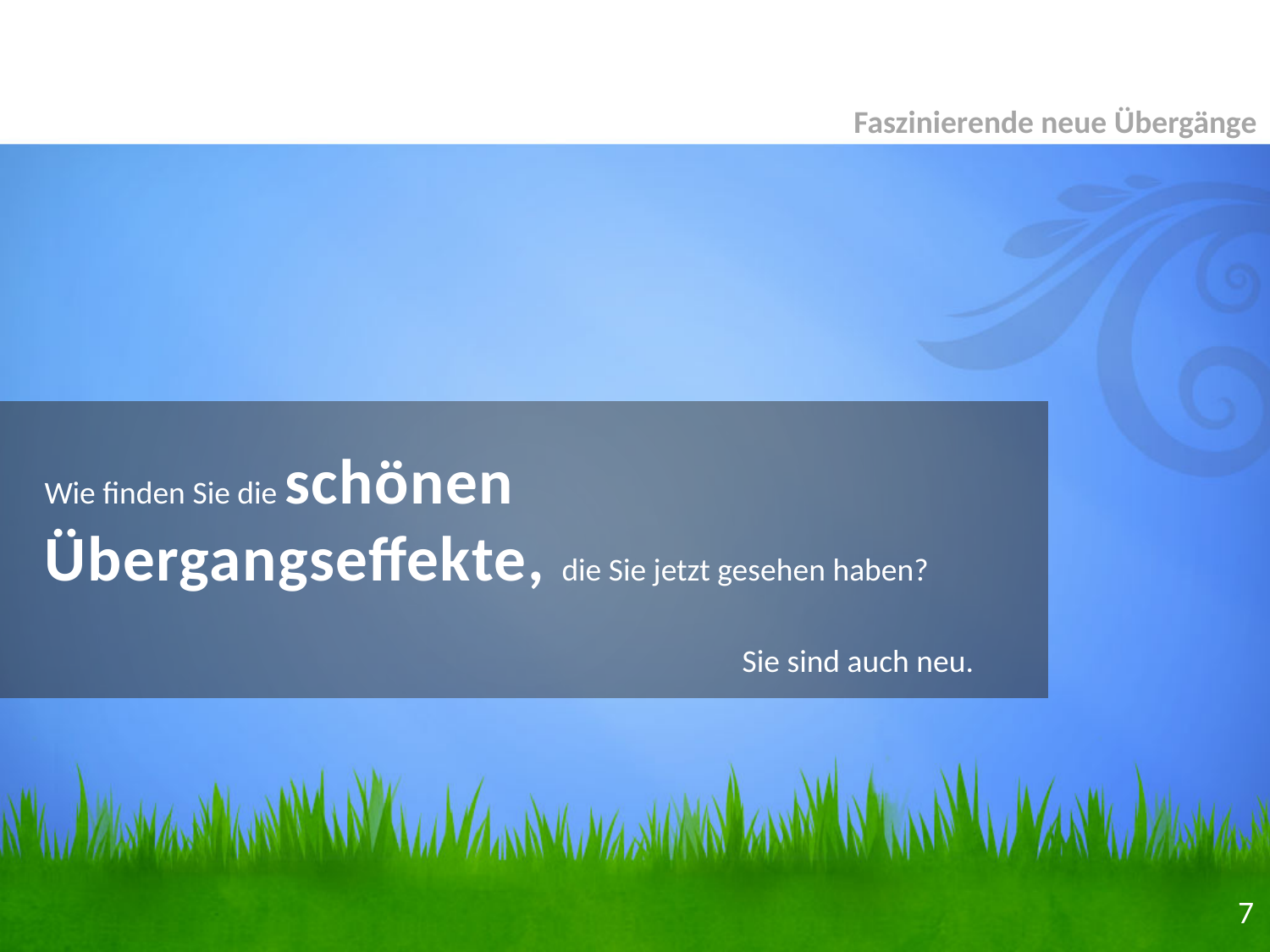

Faszinierende neue Übergänge

# Wie finden Sie die schönen Übergangseffekte, die Sie jetzt gesehen haben?
Sie sind auch neu.
7